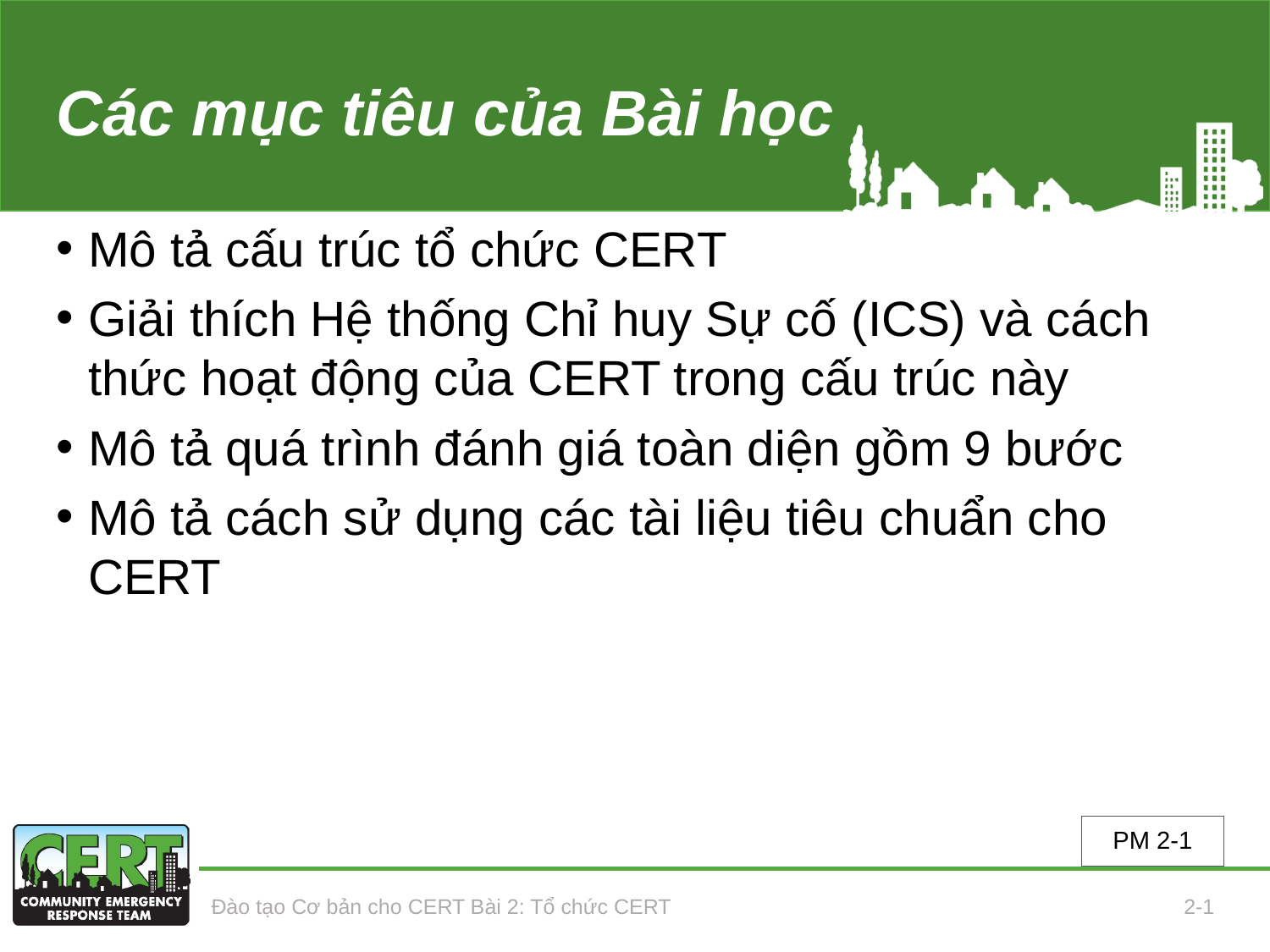

# Các mục tiêu của Bài học
Mô tả cấu trúc tổ chức CERT
Giải thích Hệ thống Chỉ huy Sự cố (ICS) và cách thức hoạt động của CERT trong cấu trúc này
Mô tả quá trình đánh giá toàn diện gồm 9 bước
Mô tả cách sử dụng các tài liệu tiêu chuẩn cho CERT
PM 2-1
Đào tạo Cơ bản cho CERT Bài 2: Tổ chức CERT
2-1